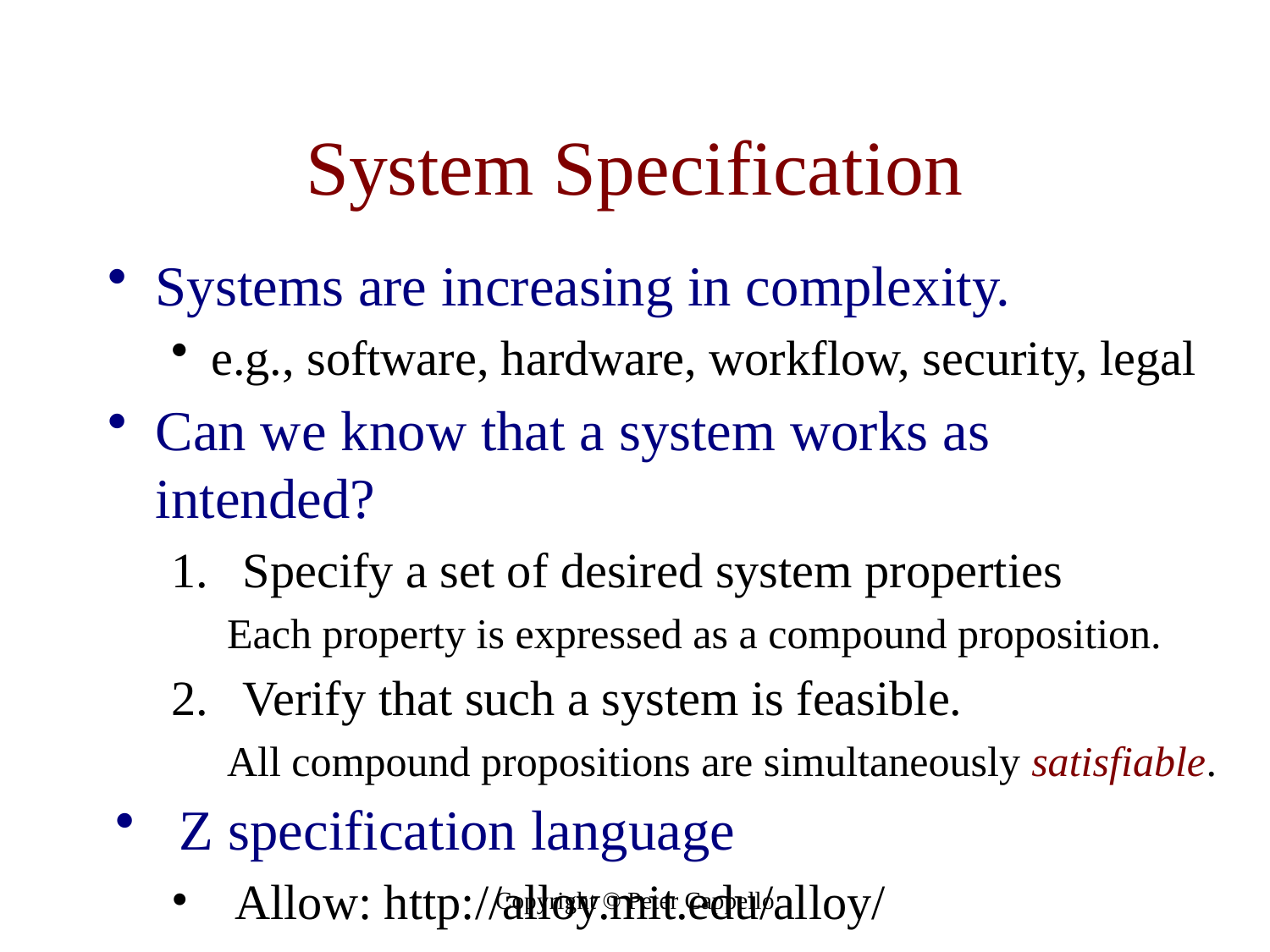

# System Specification
Systems are increasing in complexity.
e.g., software, hardware, workflow, security, legal
Can we know that a system works as intended?
Specify a set of desired system properties
Each property is expressed as a compound proposition.
Verify that such a system is feasible.
All compound propositions are simultaneously satisfiable.
Z specification language
Allow: http://alloy.mit.edu/alloy/
Copyright © Peter Cappello